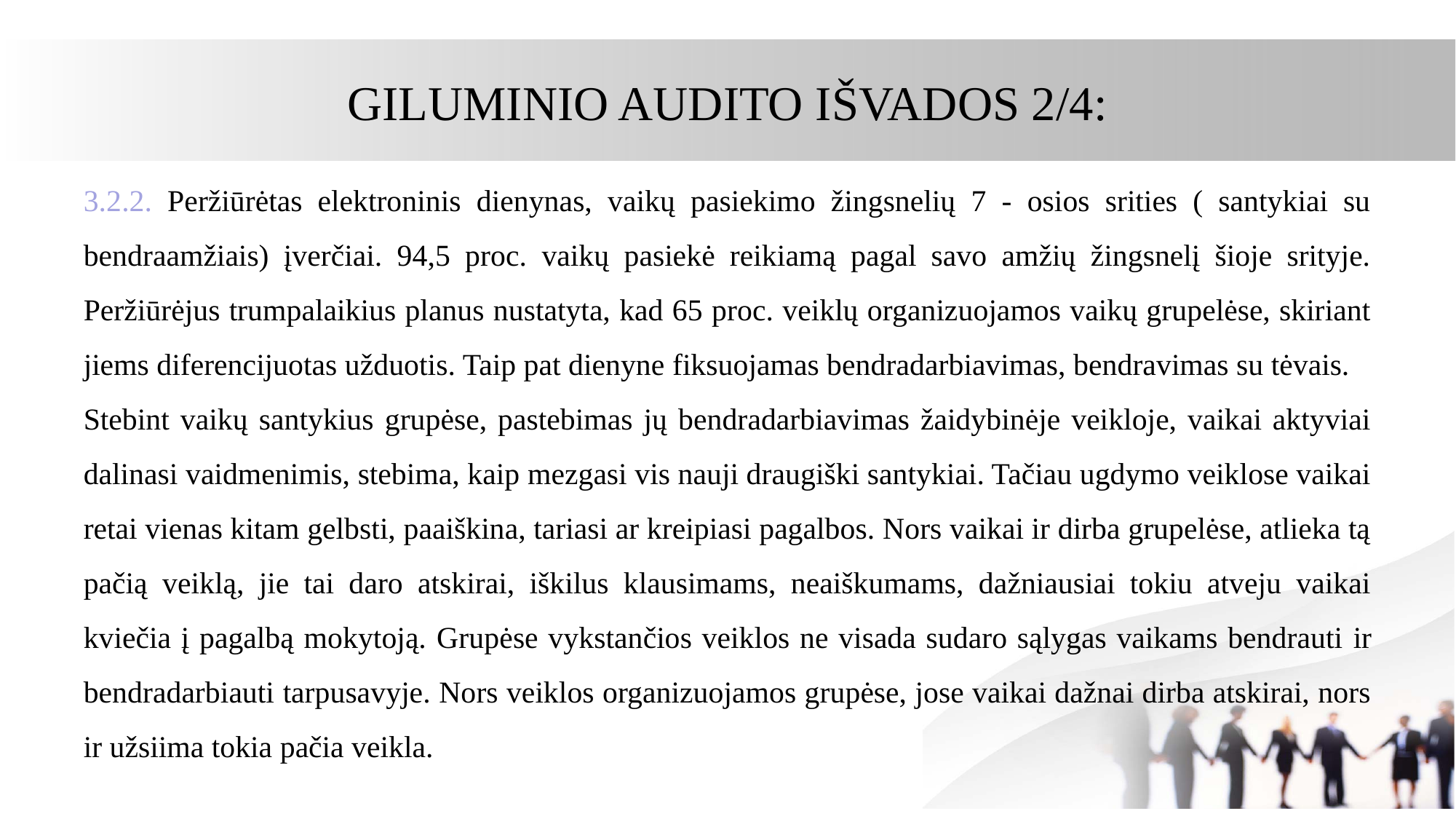

# GILUMINIO AUDITO IŠVADOS 2/4:
3.2.2. Peržiūrėtas elektroninis dienynas, vaikų pasiekimo žingsnelių 7 - osios srities ( santykiai su bendraamžiais) įverčiai. 94,5 proc. vaikų pasiekė reikiamą pagal savo amžių žingsnelį šioje srityje. Peržiūrėjus trumpalaikius planus nustatyta, kad 65 proc. veiklų organizuojamos vaikų grupelėse, skiriant jiems diferencijuotas užduotis. Taip pat dienyne fiksuojamas bendradarbiavimas, bendravimas su tėvais.
Stebint vaikų santykius grupėse, pastebimas jų bendradarbiavimas žaidybinėje veikloje, vaikai aktyviai dalinasi vaidmenimis, stebima, kaip mezgasi vis nauji draugiški santykiai. Tačiau ugdymo veiklose vaikai retai vienas kitam gelbsti, paaiškina, tariasi ar kreipiasi pagalbos. Nors vaikai ir dirba grupelėse, atlieka tą pačią veiklą, jie tai daro atskirai, iškilus klausimams, neaiškumams, dažniausiai tokiu atveju vaikai kviečia į pagalbą mokytoją. Grupėse vykstančios veiklos ne visada sudaro sąlygas vaikams bendrauti ir bendradarbiauti tarpusavyje. Nors veiklos organizuojamos grupėse, jose vaikai dažnai dirba atskirai, nors ir užsiima tokia pačia veikla.